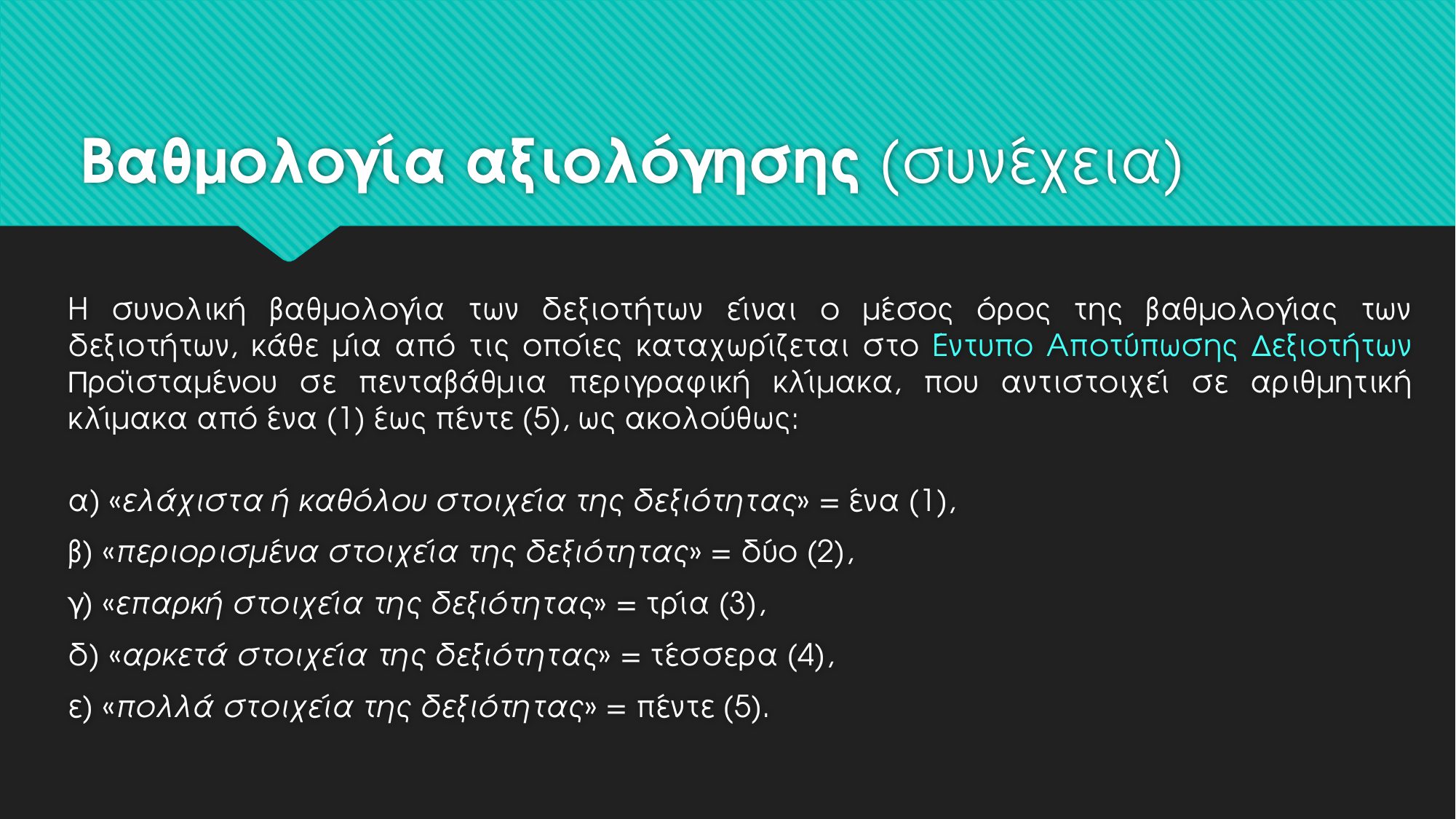

# Βαθμολογία αξιολόγησης (συνέχεια)
Η συνολική βαθμολογία των δεξιοτήτων είναι ο μέσος όρος της βαθμολογίας των δεξιοτήτων, κάθε μία από τις οποίες καταχωρίζεται στο Έντυπο Αποτύπωσης Δεξιοτήτων Προϊσταμένου σε πενταβάθμια περιγραφική κλίμακα, που αντιστοιχεί σε αριθμητική κλίμακα από ένα (1) έως πέντε (5), ως ακολούθως:

α) «ελάχιστα ή καθόλου στοιχεία της δεξιότητας» = ένα (1),
β) «περιορισμένα στοιχεία της δεξιότητας» = δύο (2),
γ) «επαρκή στοιχεία της δεξιότητας» = τρία (3),
δ) «αρκετά στοιχεία της δεξιότητας» = τέσσερα (4),
ε) «πολλά στοιχεία της δεξιότητας» = πέντε (5).